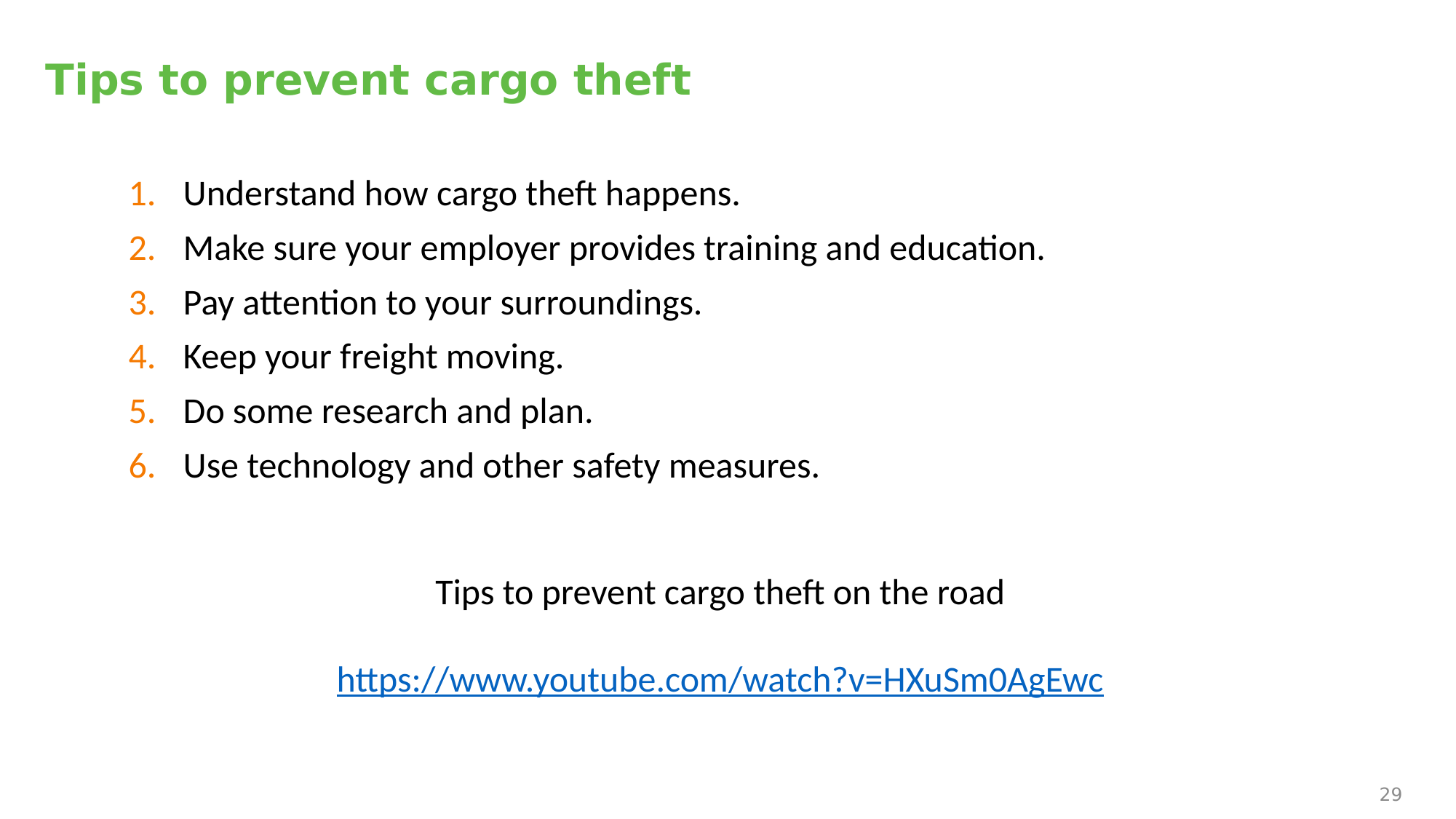

# Tips to prevent cargo theft
Understand how cargo theft happens.
Make sure your employer provides training and education.
Pay attention to your surroundings.
Keep your freight moving.
Do some research and plan.
Use technology and other safety measures.
Tips to prevent cargo theft on the road
https://www.youtube.com/watch?v=HXuSm0AgEwc
29